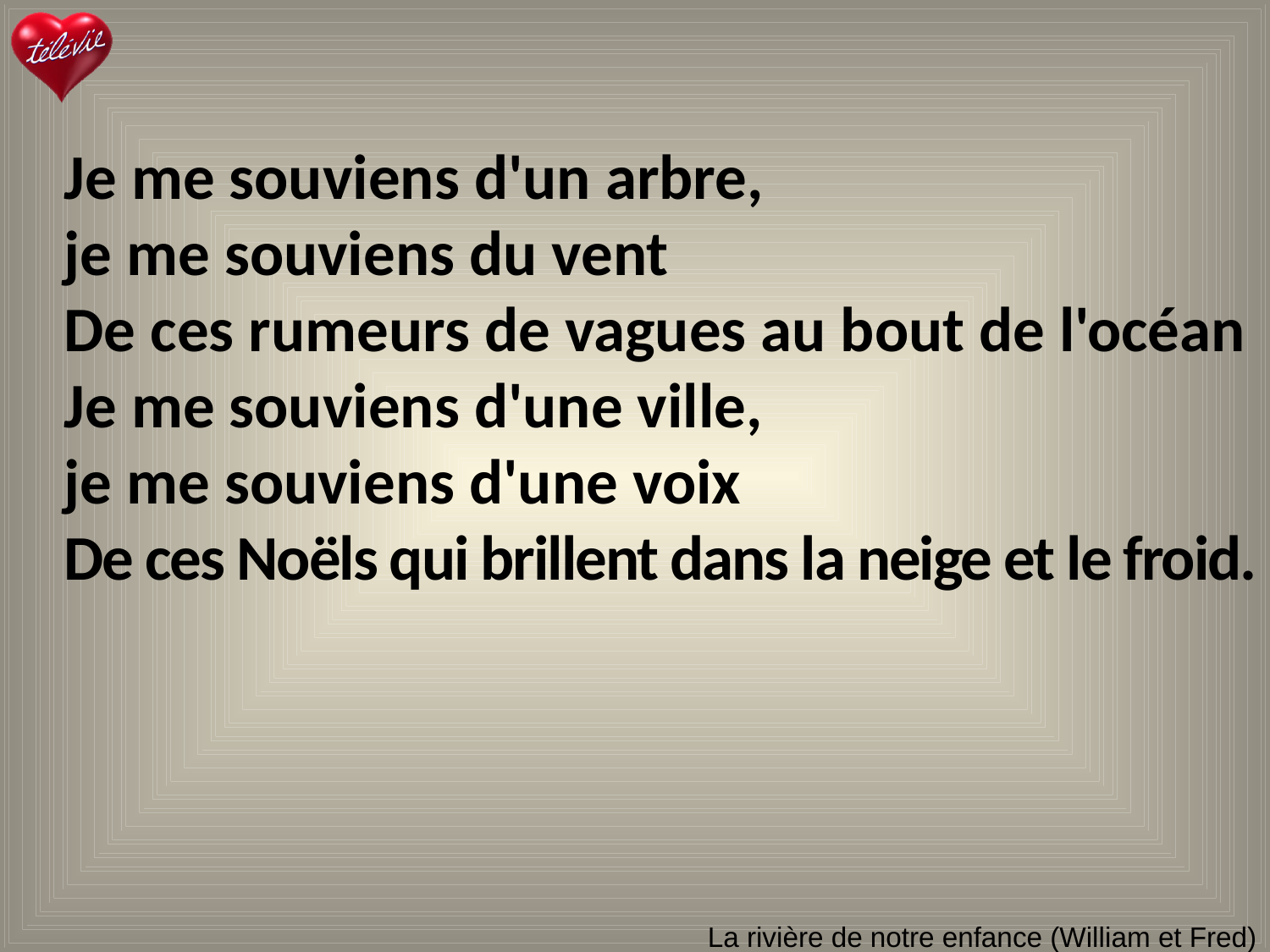

Je me souviens d'un arbre,
je me souviens du vent
De ces rumeurs de vagues au bout de l'océan
Je me souviens d'une ville,
je me souviens d'une voix
De ces Noëls qui brillent dans la neige et le froid.
# La rivière de notre enfance (William et Fred)